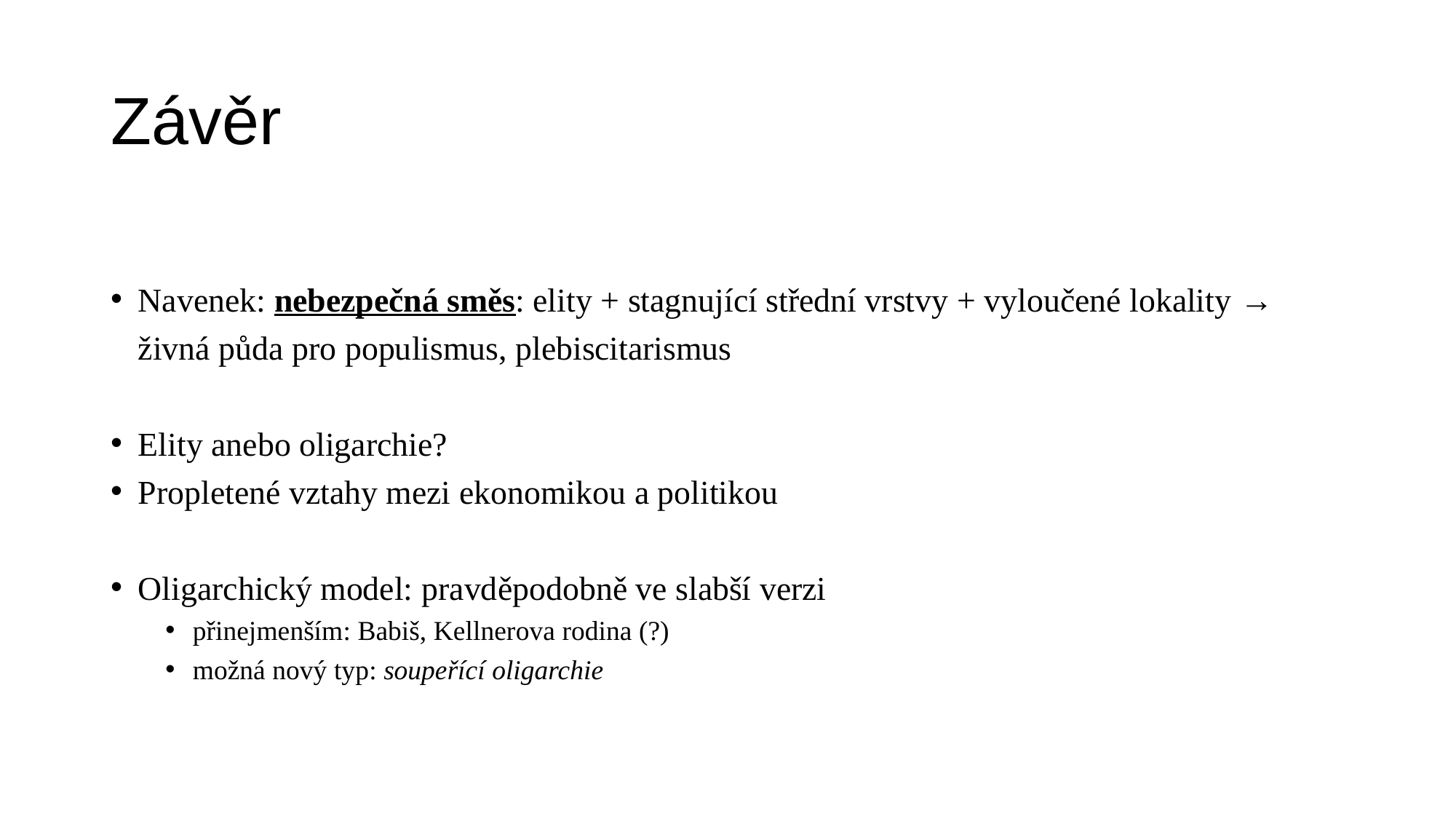

# Závěr
Navenek: nebezpečná směs: elity + stagnující střední vrstvy + vyloučené lokality → živná půda pro populismus, plebiscitarismus

Elity anebo oligarchie?
Propletené vztahy mezi ekonomikou a politikou

Oligarchický model: pravděpodobně ve slabší verzi
přinejmenším: Babiš, Kellnerova rodina (?)
možná nový typ: soupeřící oligarchie